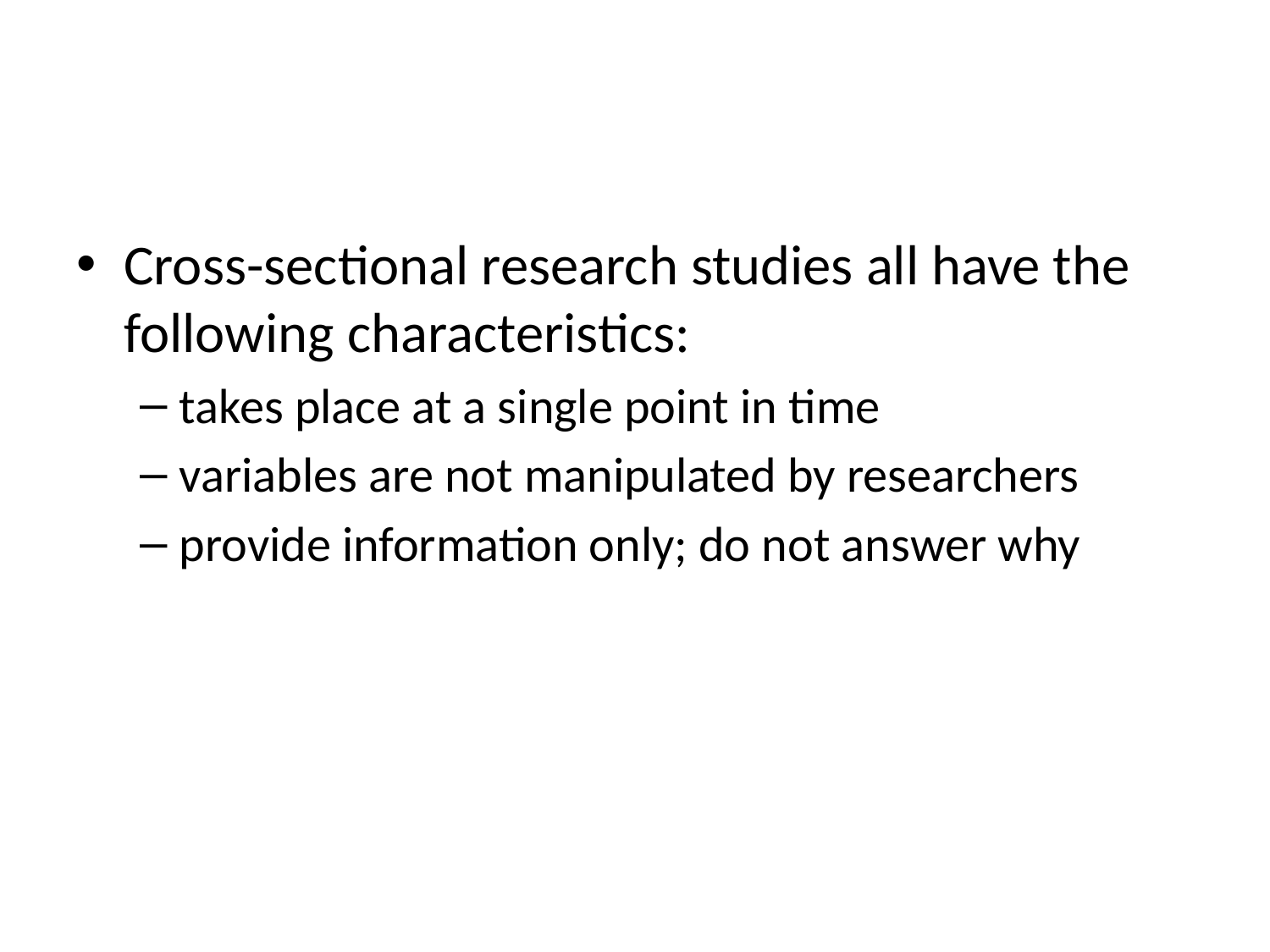

#
Cross-sectional research studies all have the following characteristics:
takes place at a single point in time
variables are not manipulated by researchers
provide information only; do not answer why